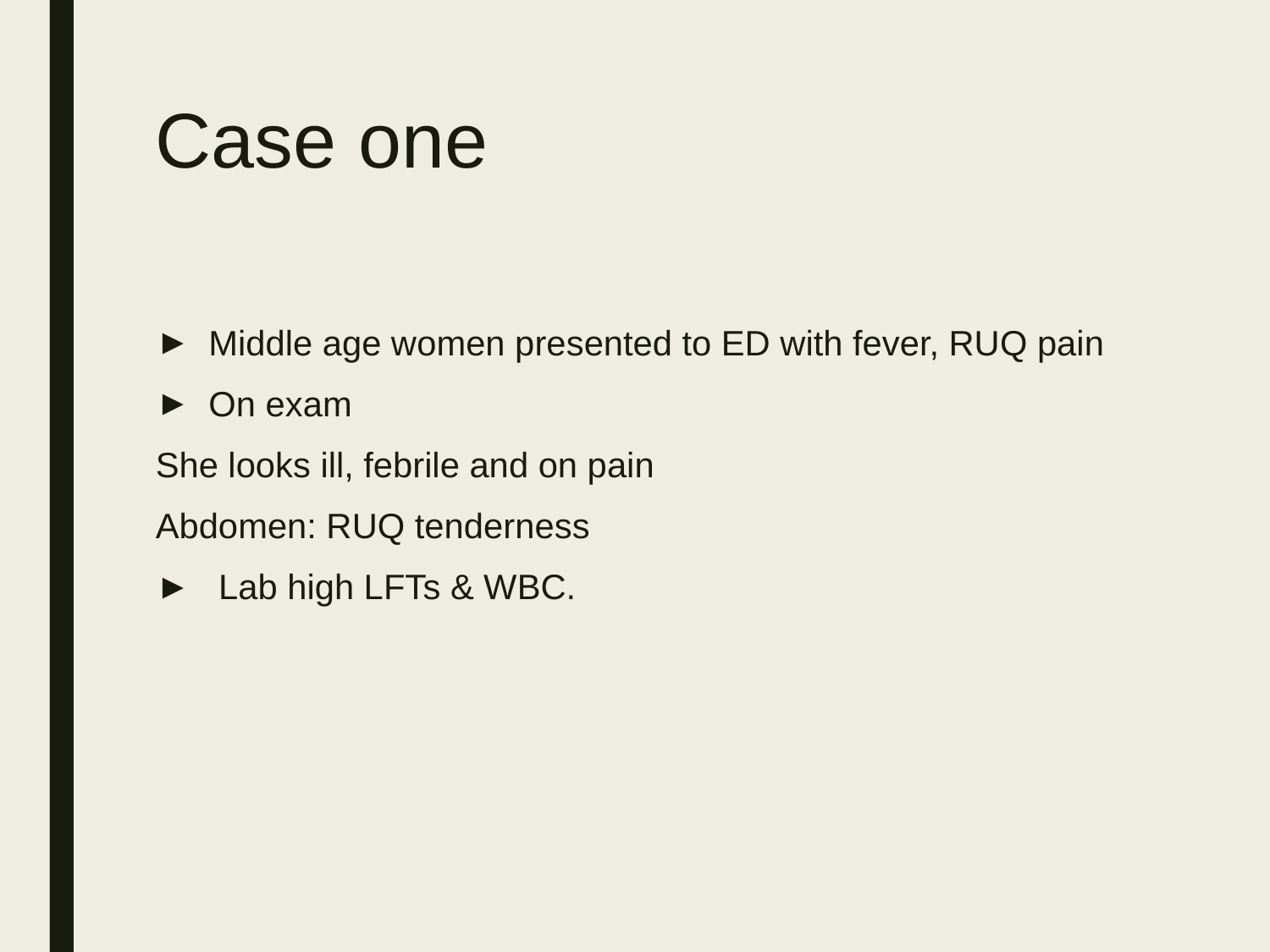

# Case one
Middle age women presented to ED with fever, RUQ pain
On exam
She looks ill, febrile and on pain
Abdomen: RUQ tenderness
 Lab high LFTs & WBC.